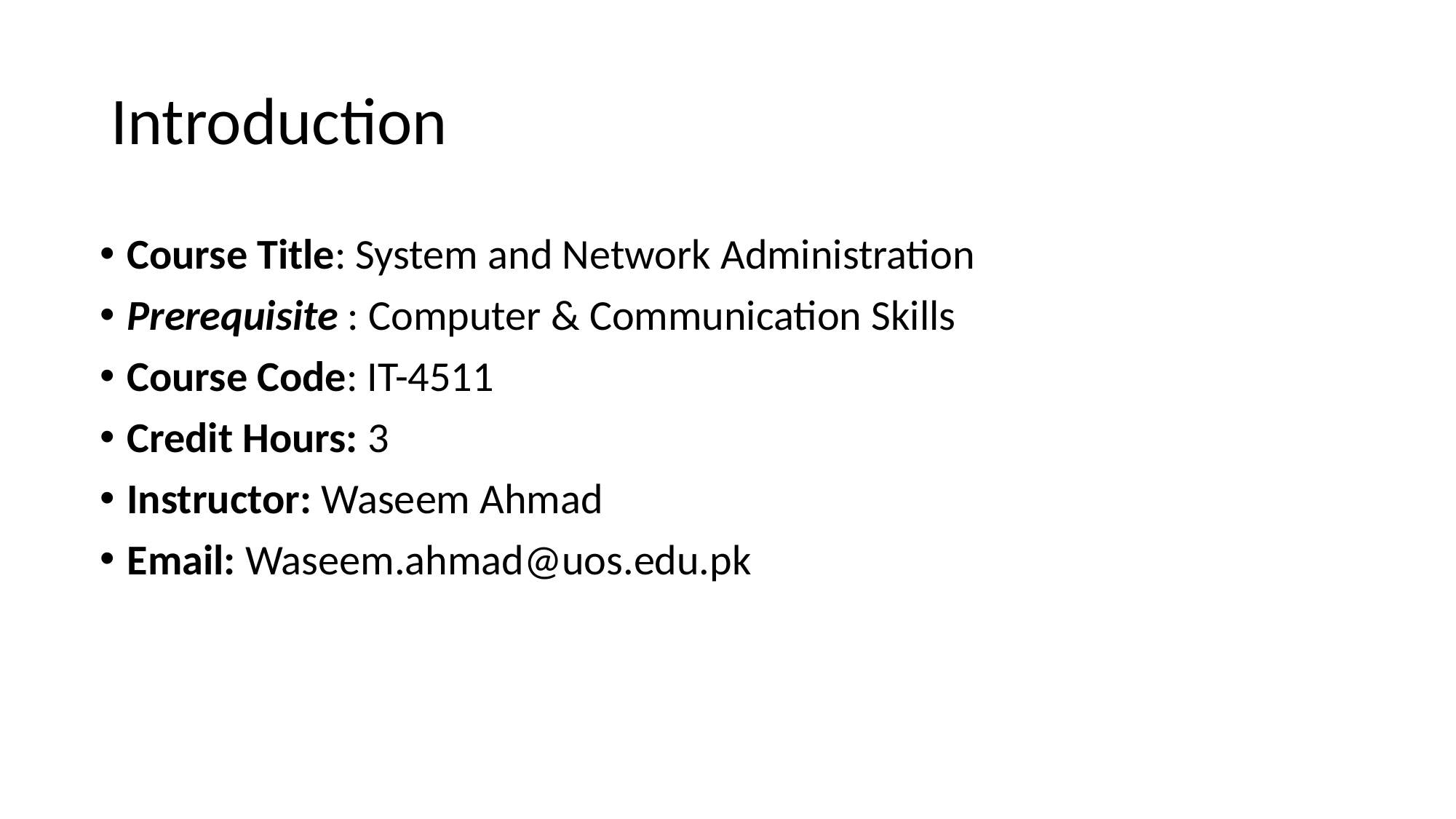

# Introduction
Course Title: System and Network Administration
Prerequisite : Computer & Communication Skills
Course Code: IT-4511
Credit Hours: 3
Instructor: Waseem Ahmad
Email: Waseem.ahmad@uos.edu.pk